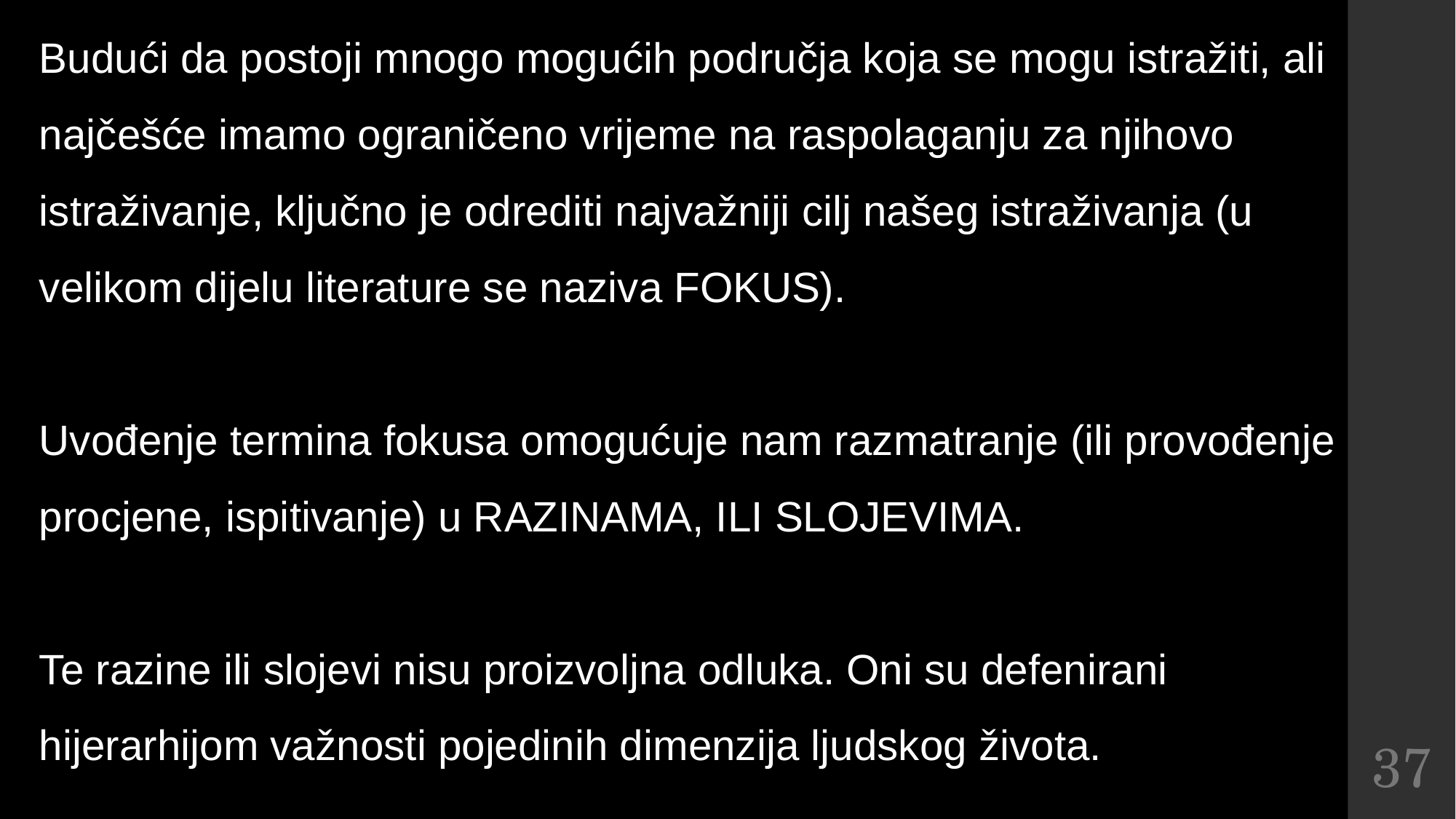

Budući da postoji mnogo mogućih područja koja se mogu istražiti, ali najčešće imamo ograničeno vrijeme na raspolaganju za njihovo istraživanje, ključno je odrediti najvažniji cilj našeg istraživanja (u velikom dijelu literature se naziva FOKUS).

Uvođenje termina fokusa omogućuje nam razmatranje (ili provođenje procjene, ispitivanje) u RAZINAMA, ILI SLOJEVIMA.

Te razine ili slojevi nisu proizvoljna odluka. Oni su defenirani hijerarhijom važnosti pojedinih dimenzija ljudskog života.
37